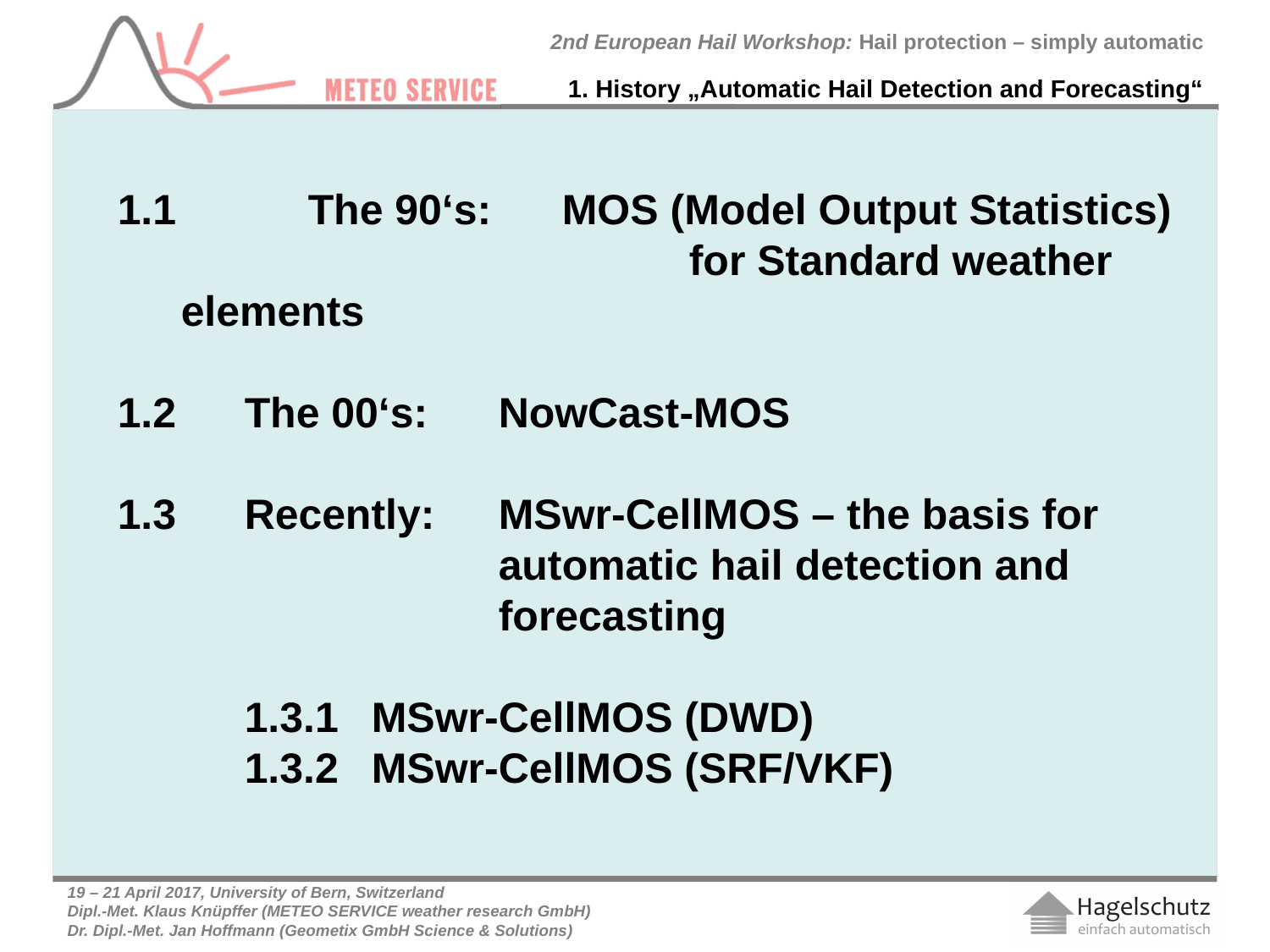

1. History „Automatic Hail Detection and Forecasting“
1.1		The 90‘s:	MOS (Model Output Statistics) 				for Standard weather elements

1.2	The 00‘s: 	NowCast-MOS

1.3	Recently: 	MSwr-CellMOS – the basis for 				automatic hail detection and 				forecasting

	1.3.1	MSwr-CellMOS (DWD)
	1.3.2	MSwr-CellMOS (SRF/VKF)